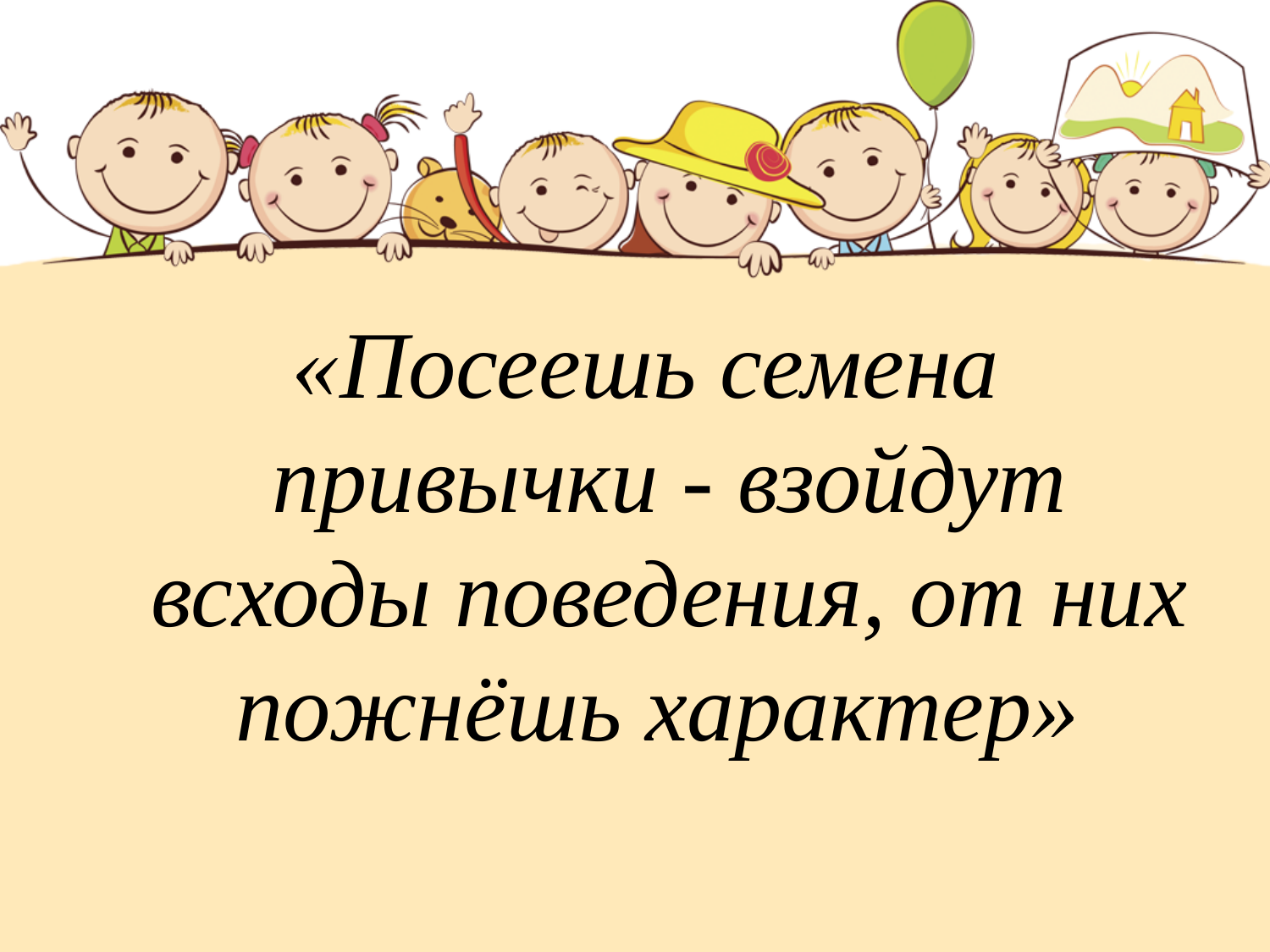

#
«Посеешь семена привычки - взойдут всходы поведения, от них пожнёшь характер»